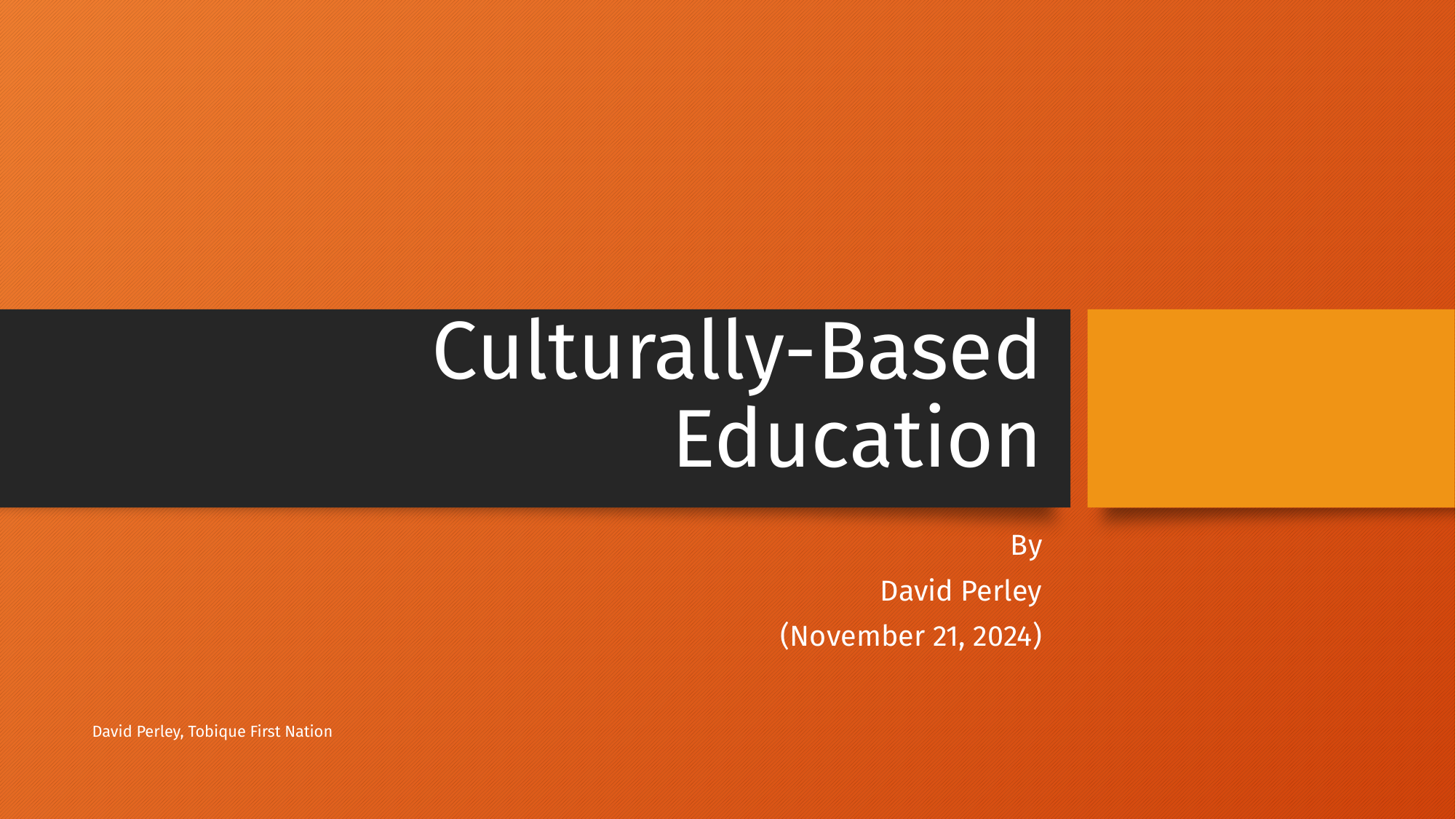

# Culturally-Based Education
By
David Perley
(November 21, 2024)
David Perley, Tobique First Nation